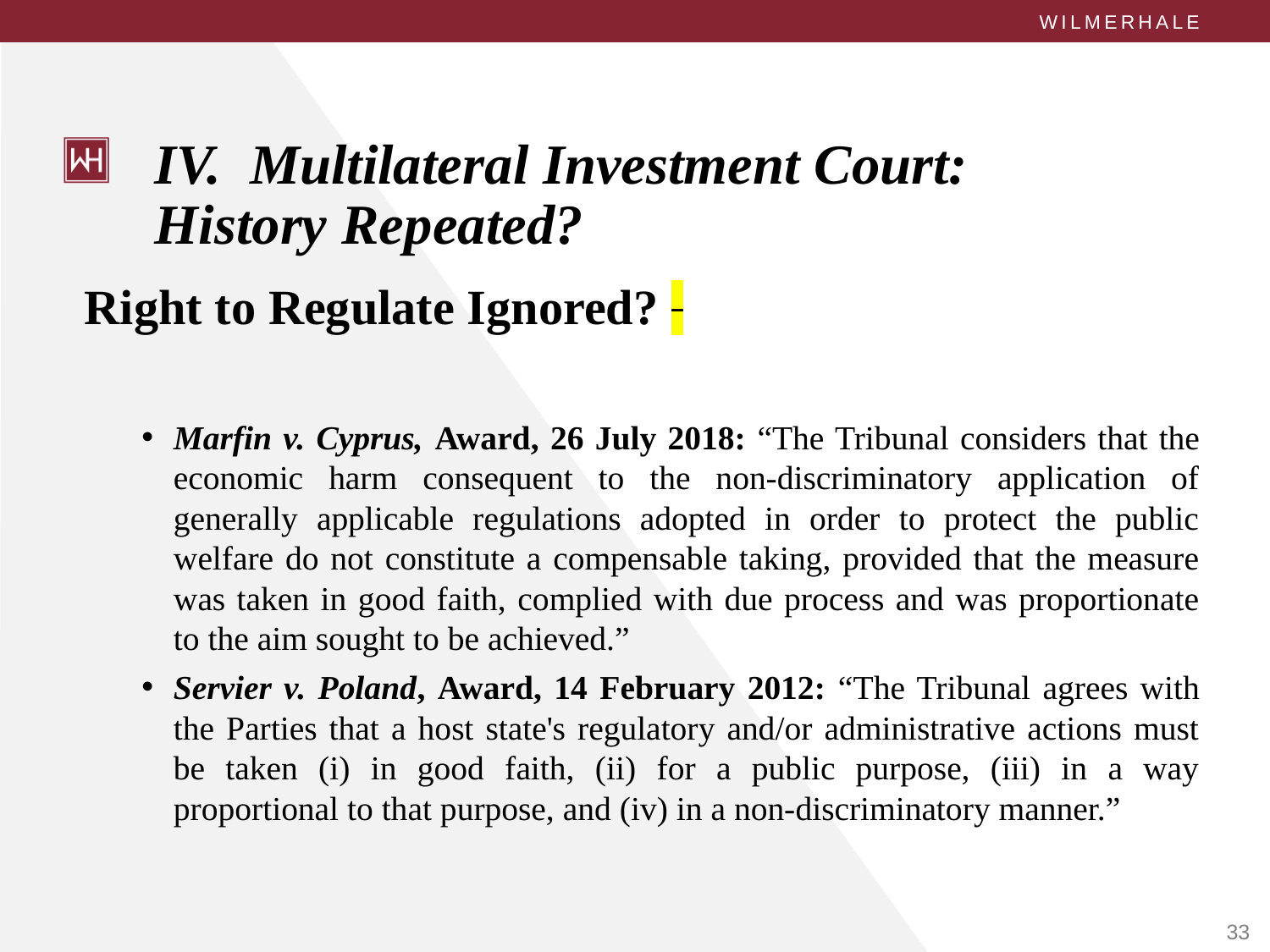

# IV.  Multilateral Investment Court: History Repeated?
Right to Regulate Ignored?

Marfin v. Cyprus, Award, 26 July 2018: “The Tribunal considers that the economic harm consequent to the non-discriminatory application of generally applicable regulations adopted in order to protect the public welfare do not constitute a compensable taking, provided that the measure was taken in good faith, complied with due process and was proportionate to the aim sought to be achieved.”
Servier v. Poland, Award, 14 February 2012: “The Tribunal agrees with the Parties that a host state's regulatory and/or administrative actions must be taken (i) in good faith, (ii) for a public purpose, (iii) in a way proportional to that purpose, and (iv) in a non-discriminatory manner.”
33